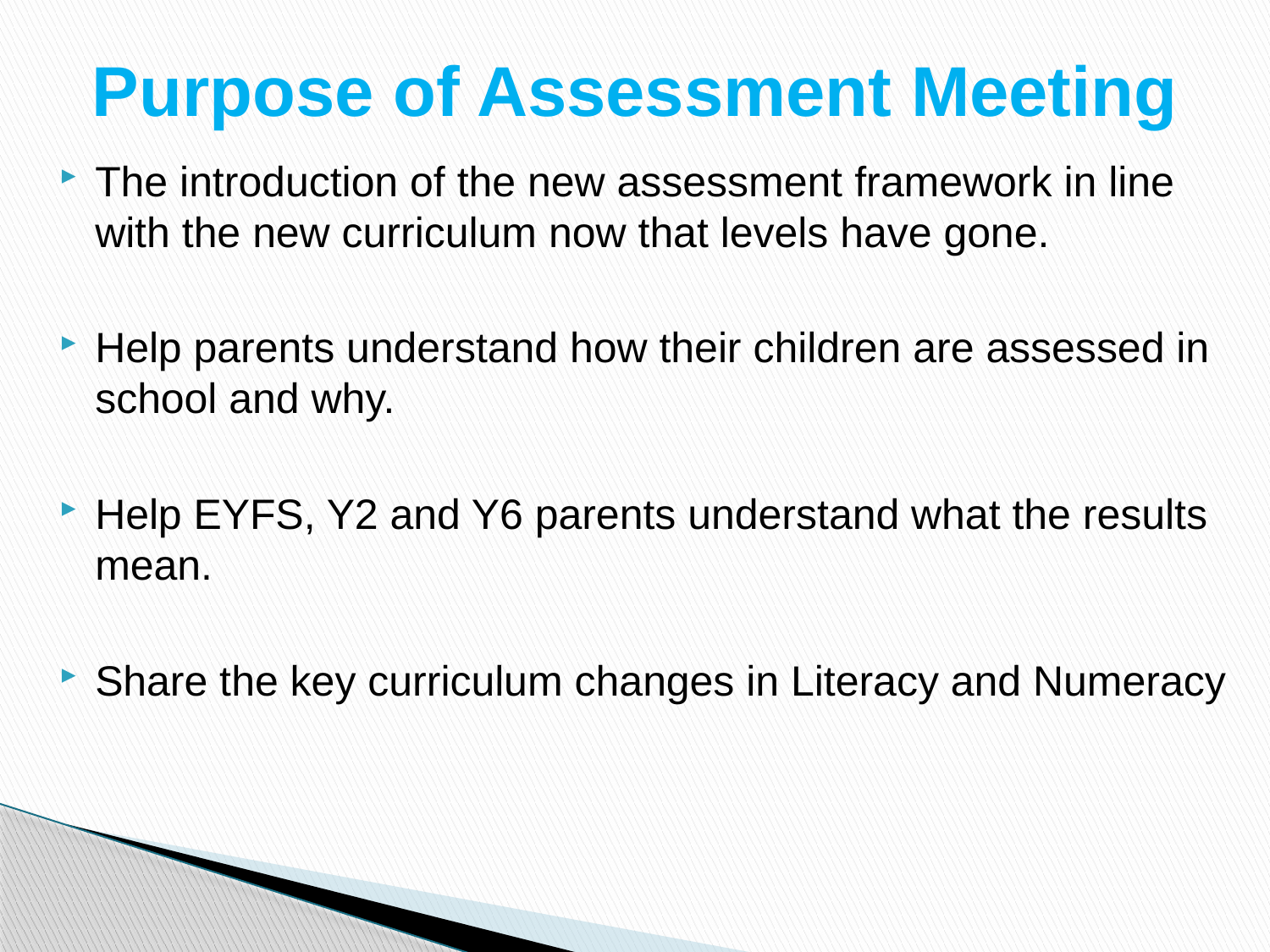

# Purpose of Assessment Meeting
The introduction of the new assessment framework in line with the new curriculum now that levels have gone.

Help parents understand how their children are assessed in school and why.

Help EYFS, Y2 and Y6 parents understand what the results mean.

Share the key curriculum changes in Literacy and Numeracy